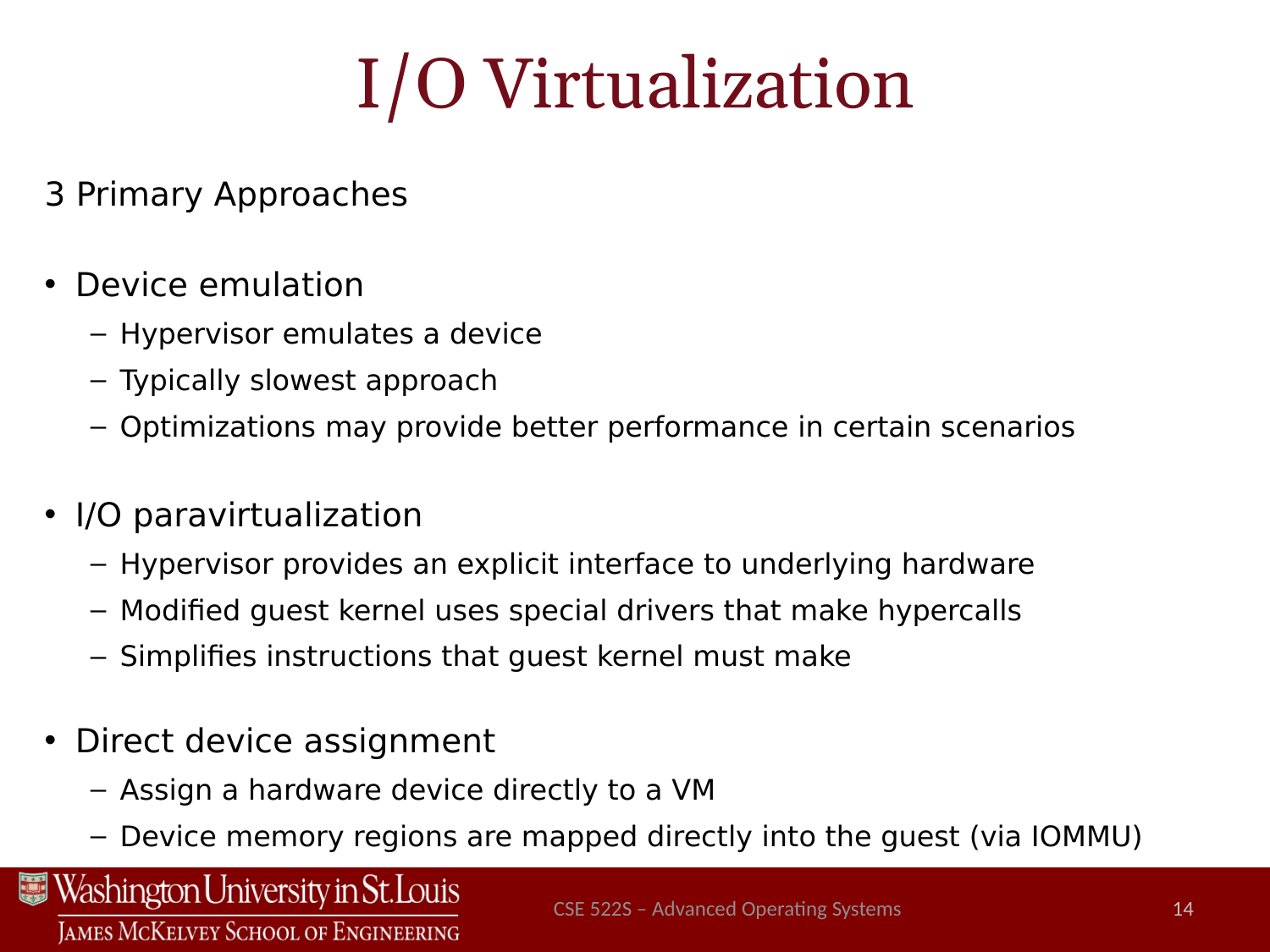

# I/O Virtualization
3 Primary Approaches

Device emulation
Hypervisor emulates a device
Typically slowest approach
Optimizations may provide better performance in certain scenarios

I/O paravirtualization
Hypervisor provides an explicit interface to underlying hardware
Modified guest kernel uses special drivers that make hypercalls
Simplifies instructions that guest kernel must make

Direct device assignment
Assign a hardware device directly to a VM
Device memory regions are mapped directly into the guest (via IOMMU)
CSE 522S – Advanced Operating Systems
14